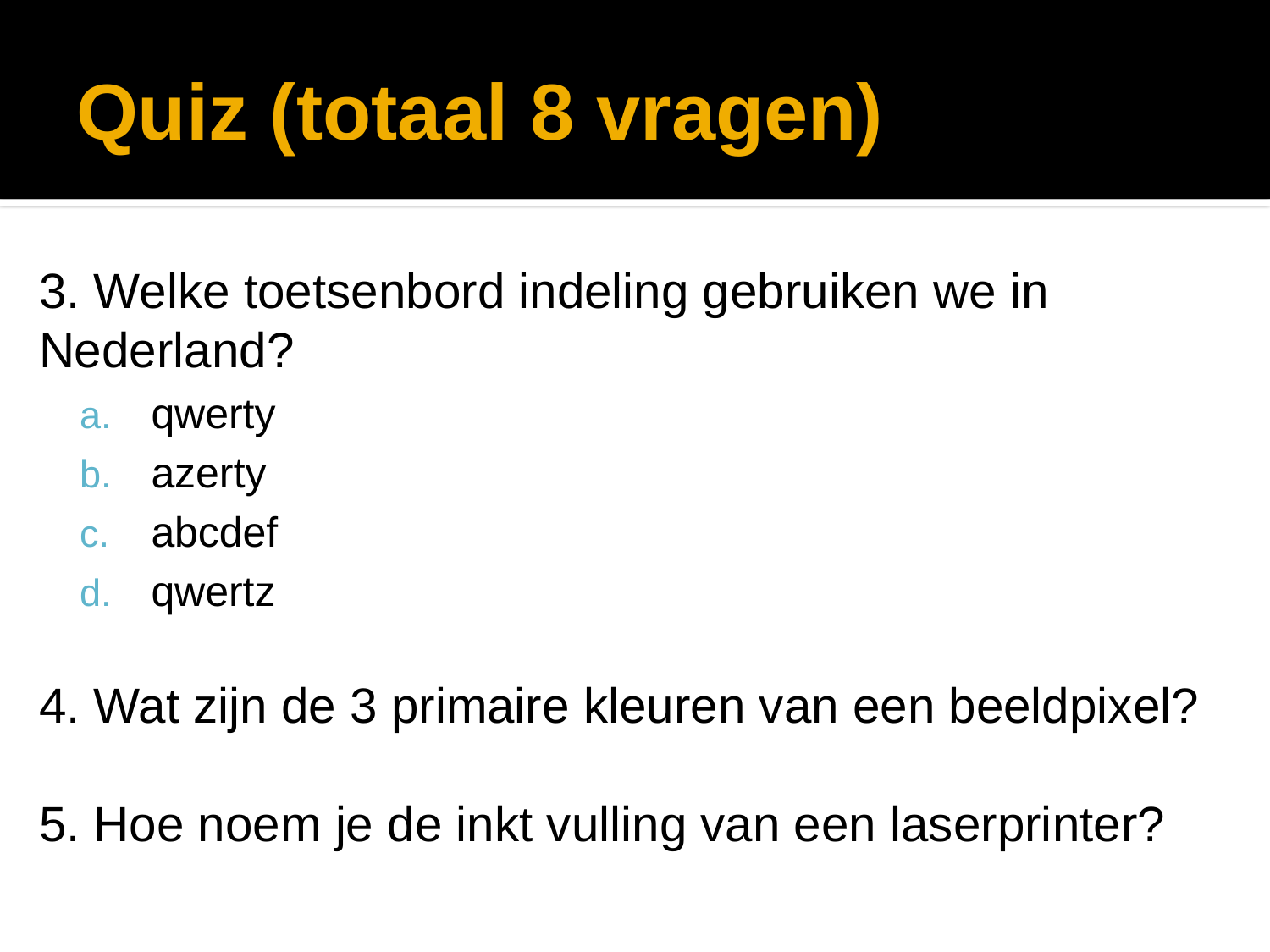

# Quiz (totaal 8 vragen)
3. Welke toetsenbord indeling gebruiken we in Nederland?
qwerty
azerty
abcdef
qwertz

4. Wat zijn de 3 primaire kleuren van een beeldpixel?

5. Hoe noem je de inkt vulling van een laserprinter?